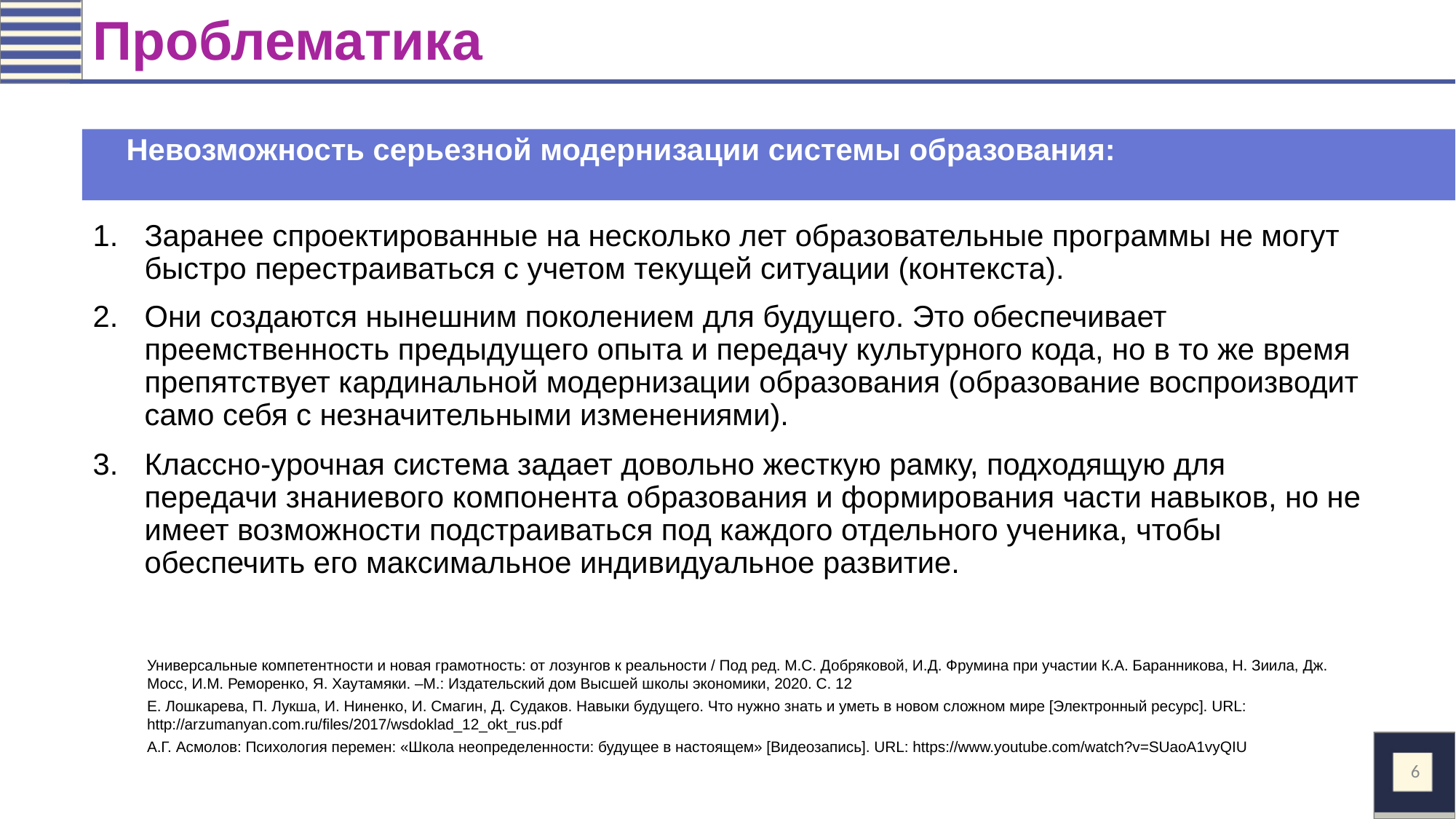

# Проблематика
Невозможность серьезной модернизации системы образования:
Заранее спроектированные на несколько лет образовательные программы не могут быстро перестраиваться с учетом текущей ситуации (контекста).
Они создаются нынешним поколением для будущего. Это обеспечивает преемственность предыдущего опыта и передачу культурного кода, но в то же время препятствует кардинальной модернизации образования (образование воспроизводит само себя с незначительными изменениями).
Классно-урочная система задает довольно жесткую рамку, подходящую для передачи знаниевого компонента образования и формирования части навыков, но не имеет возможности подстраиваться под каждого отдельного ученика, чтобы обеспечить его максимальное индивидуальное развитие.

Универсальные компетентности и новая грамотность: от лозунгов к реальности / Под ред. М.С. Добряковой, И.Д. Фрумина при участии К.А. Баранникова, Н. Зиила, Дж. Мосс, И.М. Реморенко, Я. Хаутамяки. –М.: Издательский дом Высшей школы экономики, 2020. С. 12
Е. Лошкарева, П. Лукша, И. Ниненко, И. Смагин, Д. Судаков. Навыки будущего. Что нужно знать и уметь в новом сложном мире [Электронный ресурс]. URL: http://arzumanyan.com.ru/files/2017/wsdoklad_12_okt_rus.pdf
А.Г. Асмолов: Психология перемен: «Школа неопределенности: будущее в настоящем» [Видеозапись]. URL: https://www.youtube.com/watch?v=SUaoA1vyQIU

6